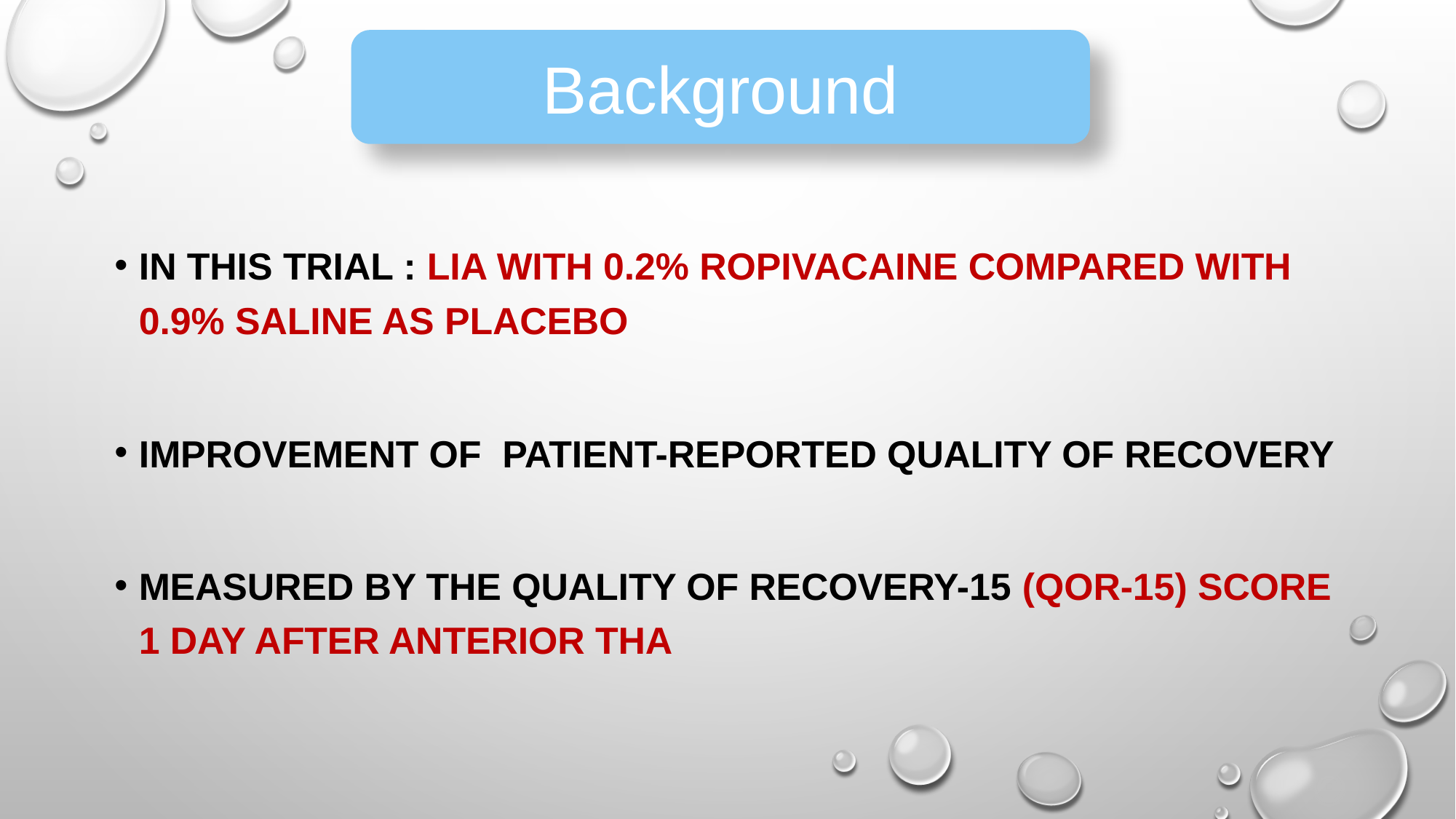

# BACKGROUND

Background
In this trial : LIA with 0.2% ropivacaine compared with 0.9% saline as placebo

Improvement of  patient-reported quality of recovery

measured by the Quality of Recovery-15 (QoR-15) score 1 day after anterior THA